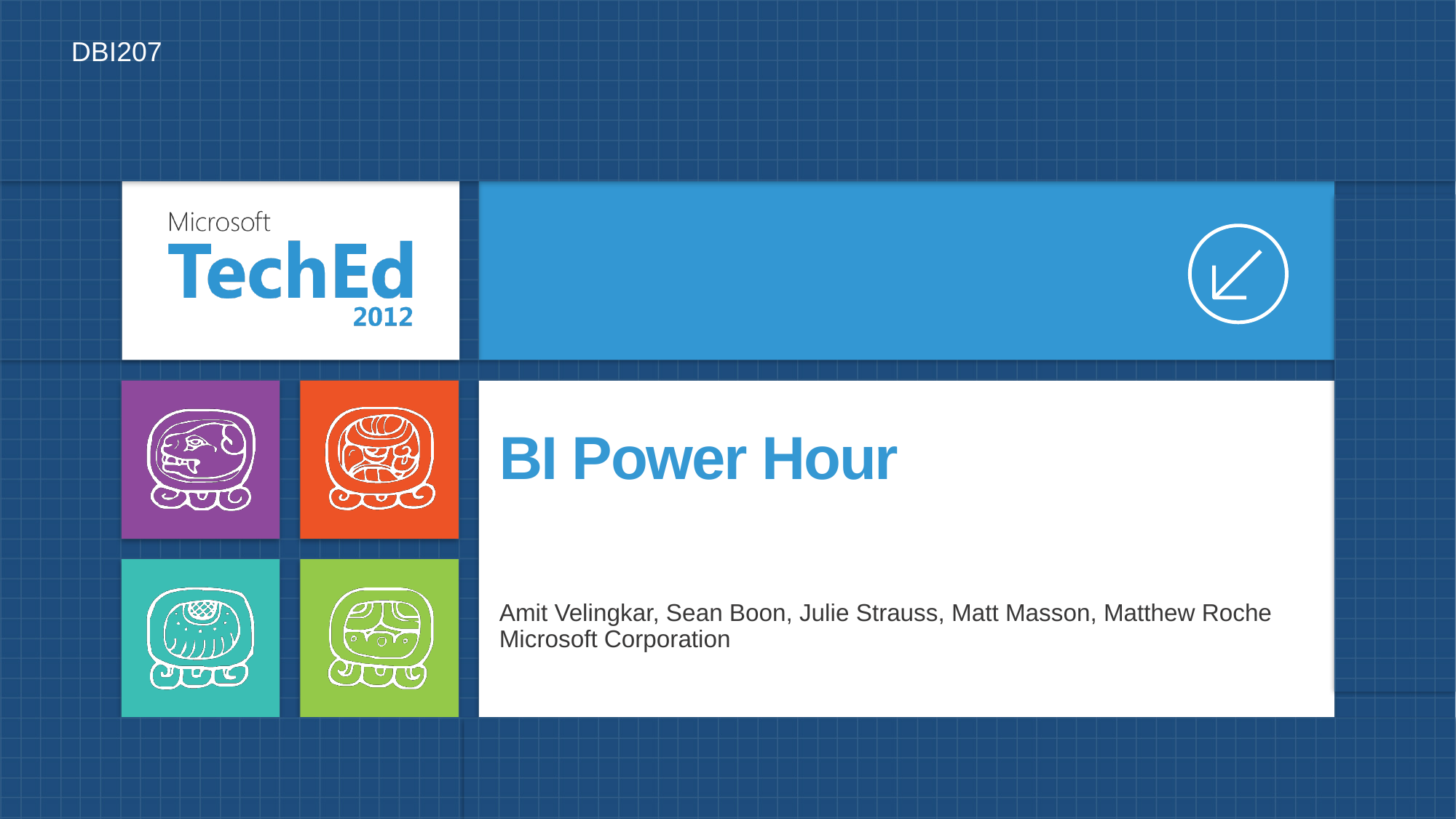

DBI207
# BI Power Hour
Amit Velingkar, Sean Boon, Julie Strauss, Matt Masson, Matthew Roche
Microsoft Corporation